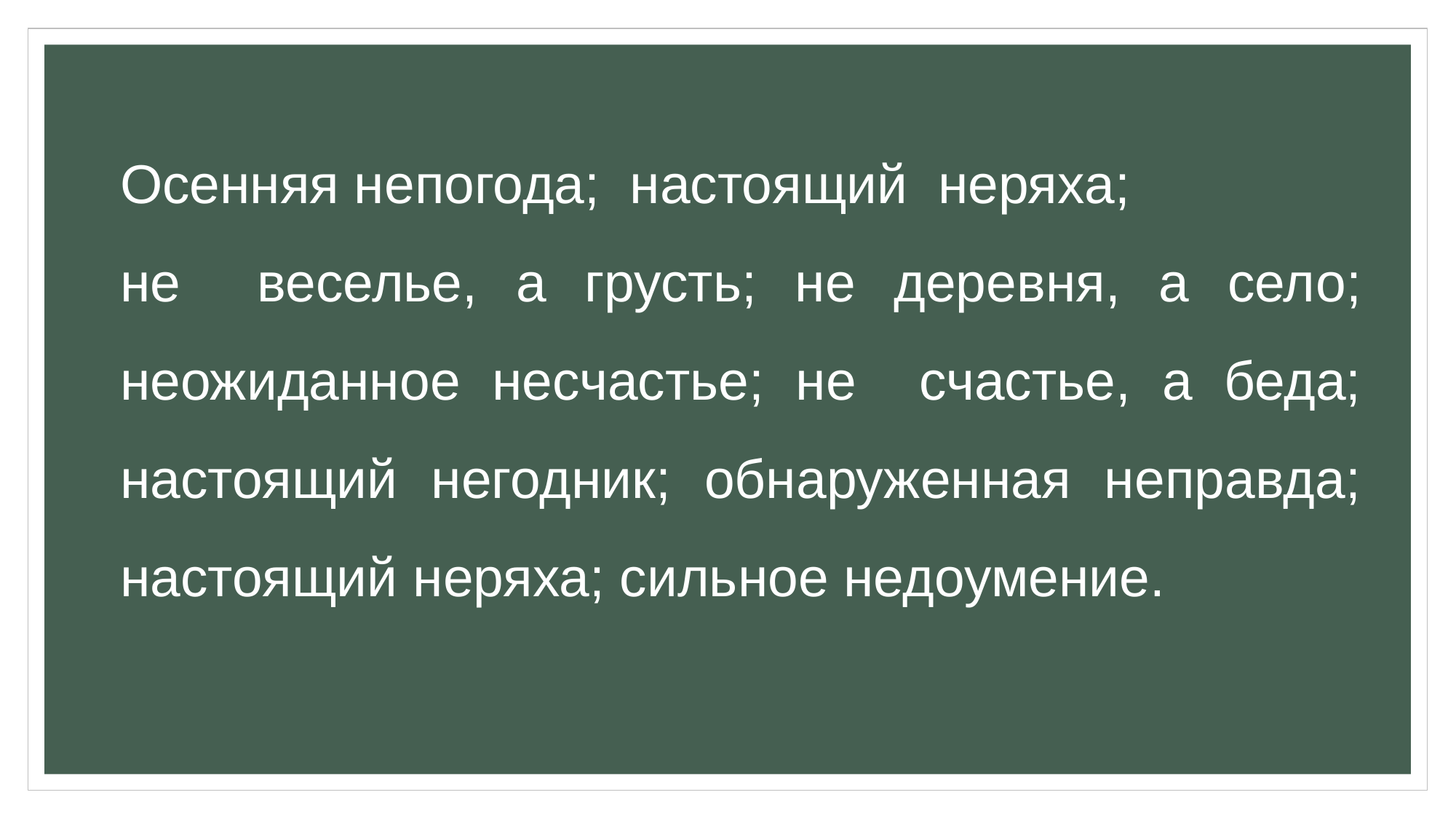

Осенняя непогода;  настоящий  неряха;
не  веселье, а грусть; не деревня, а село; неожиданное несчастье; не  счастье, а беда; настоящий негодник; обнаруженная неправда; настоящий неряха; сильное недоумение.